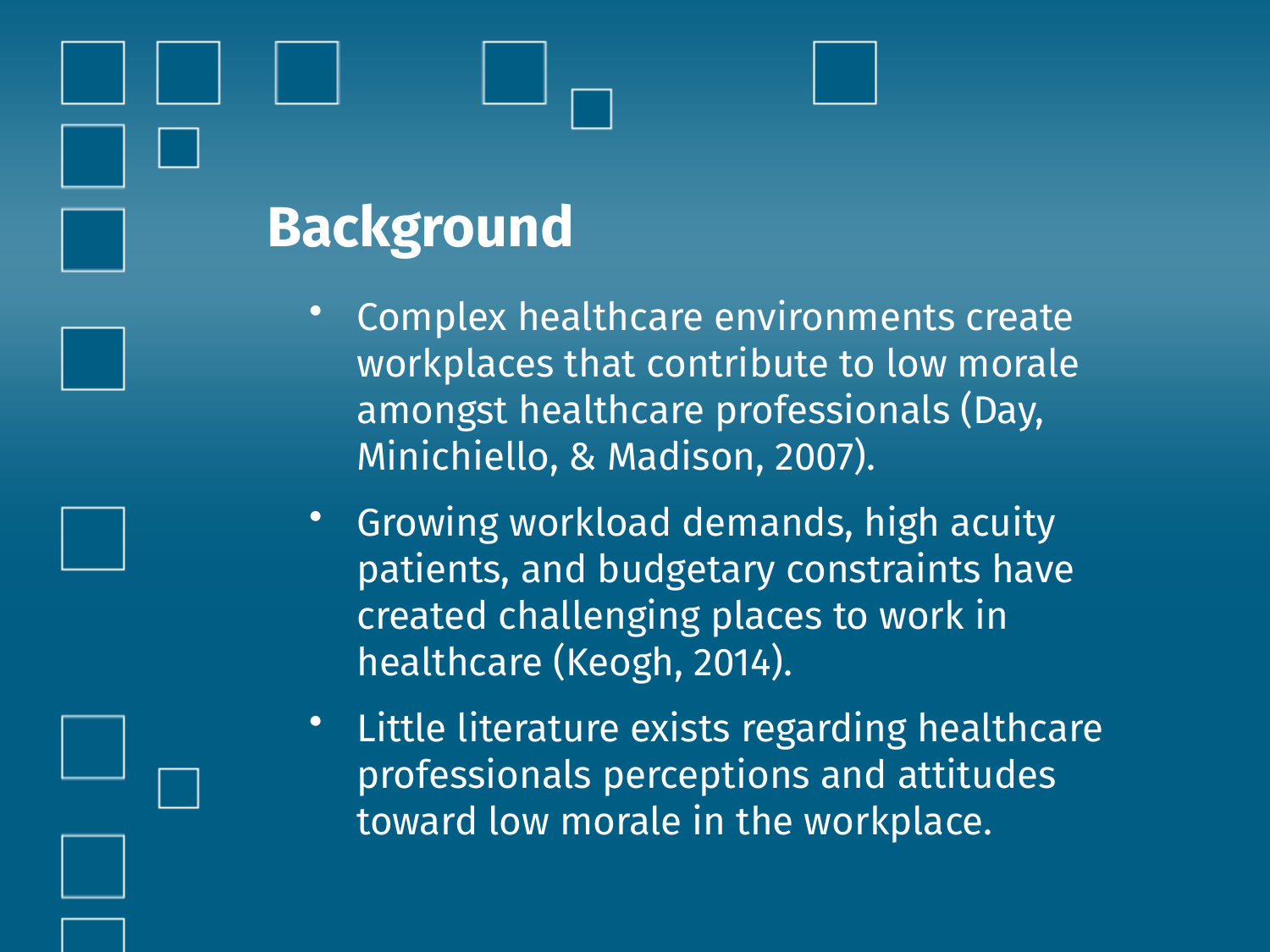

# Background
Complex healthcare environments create workplaces that contribute to low morale amongst healthcare professionals (Day, Minichiello, & Madison, 2007).
Growing workload demands, high acuity patients, and budgetary constraints have created challenging places to work in healthcare (Keogh, 2014).
Little literature exists regarding healthcare professionals perceptions and attitudes toward low morale in the workplace.